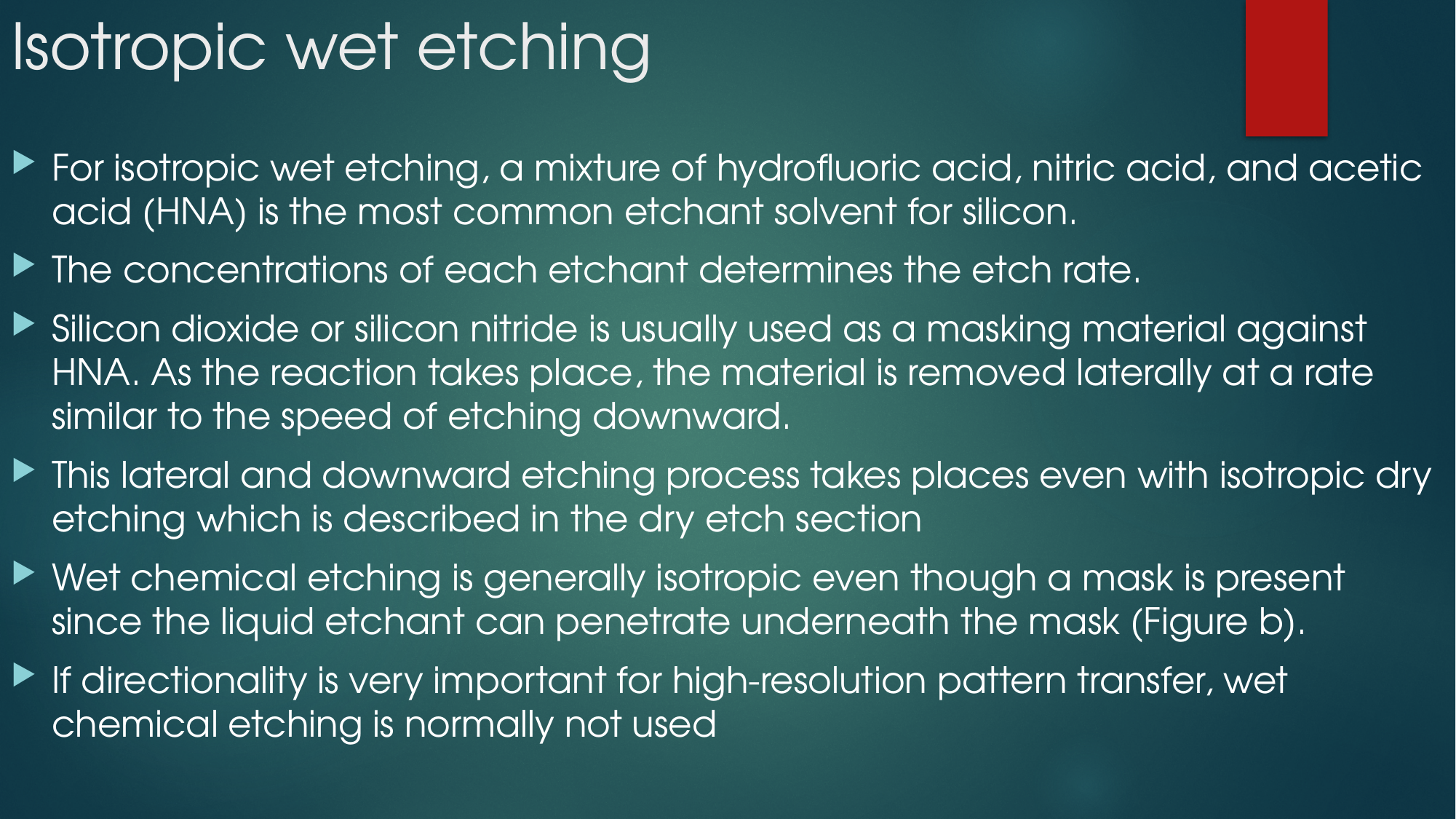

# Isotropic wet etching
For isotropic wet etching, a mixture of hydrofluoric acid, nitric acid, and acetic acid (HNA) is the most common etchant solvent for silicon.
The concentrations of each etchant determines the etch rate.
Silicon dioxide or silicon nitride is usually used as a masking material against HNA. As the reaction takes place, the material is removed laterally at a rate similar to the speed of etching downward.
This lateral and downward etching process takes places even with isotropic dry etching which is described in the dry etch section
Wet chemical etching is generally isotropic even though a mask is present since the liquid etchant can penetrate underneath the mask (Figure b).
If directionality is very important for high-resolution pattern transfer, wet chemical etching is normally not used